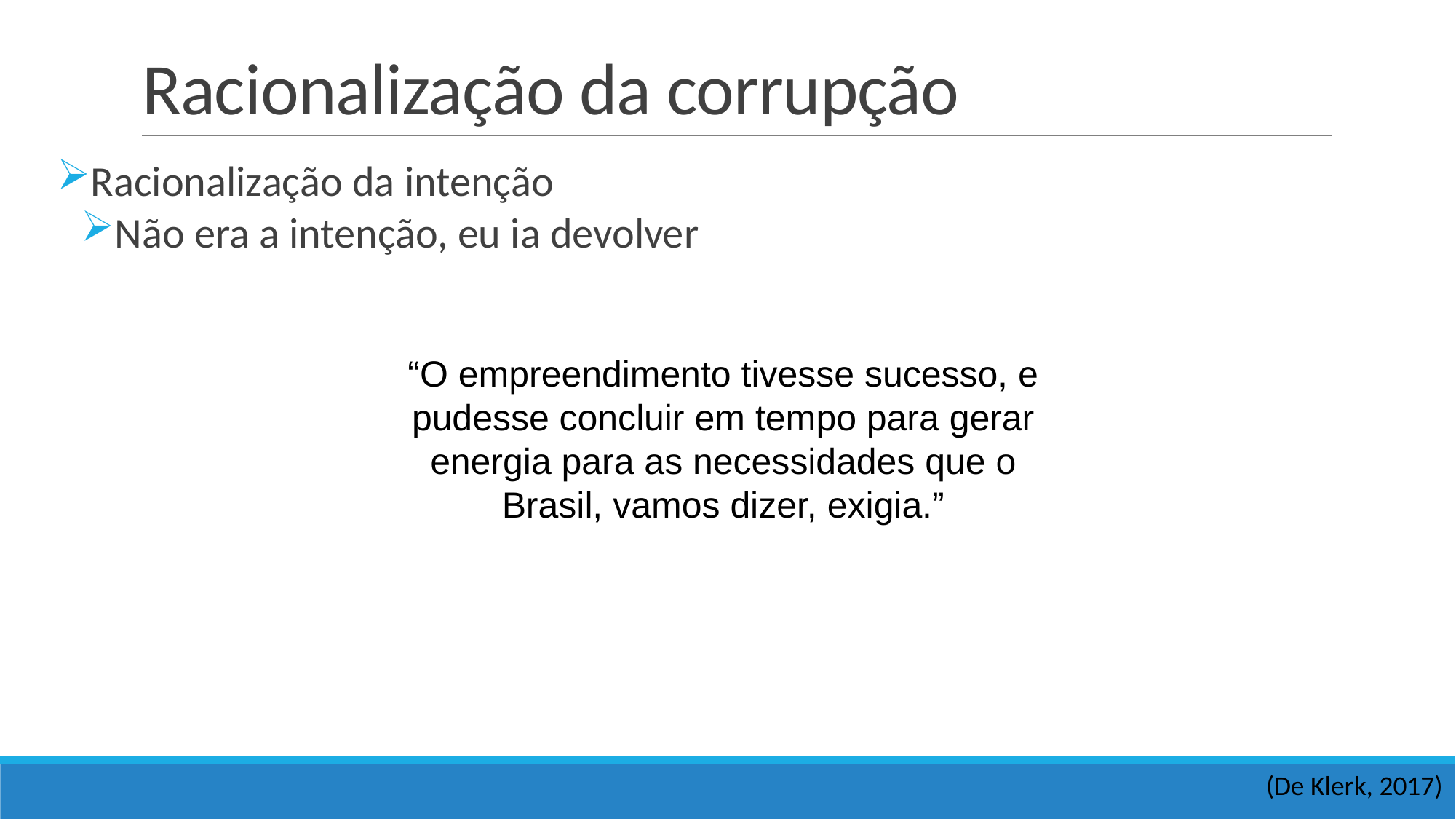

# Racionalização da corrupção
Racionalização da intenção
Não era a intenção, eu ia devolver

“O empreendimento tivesse sucesso, e pudesse concluir em tempo para gerar energia para as necessidades que o Brasil, vamos dizer, exigia.”
(De Klerk, 2017)